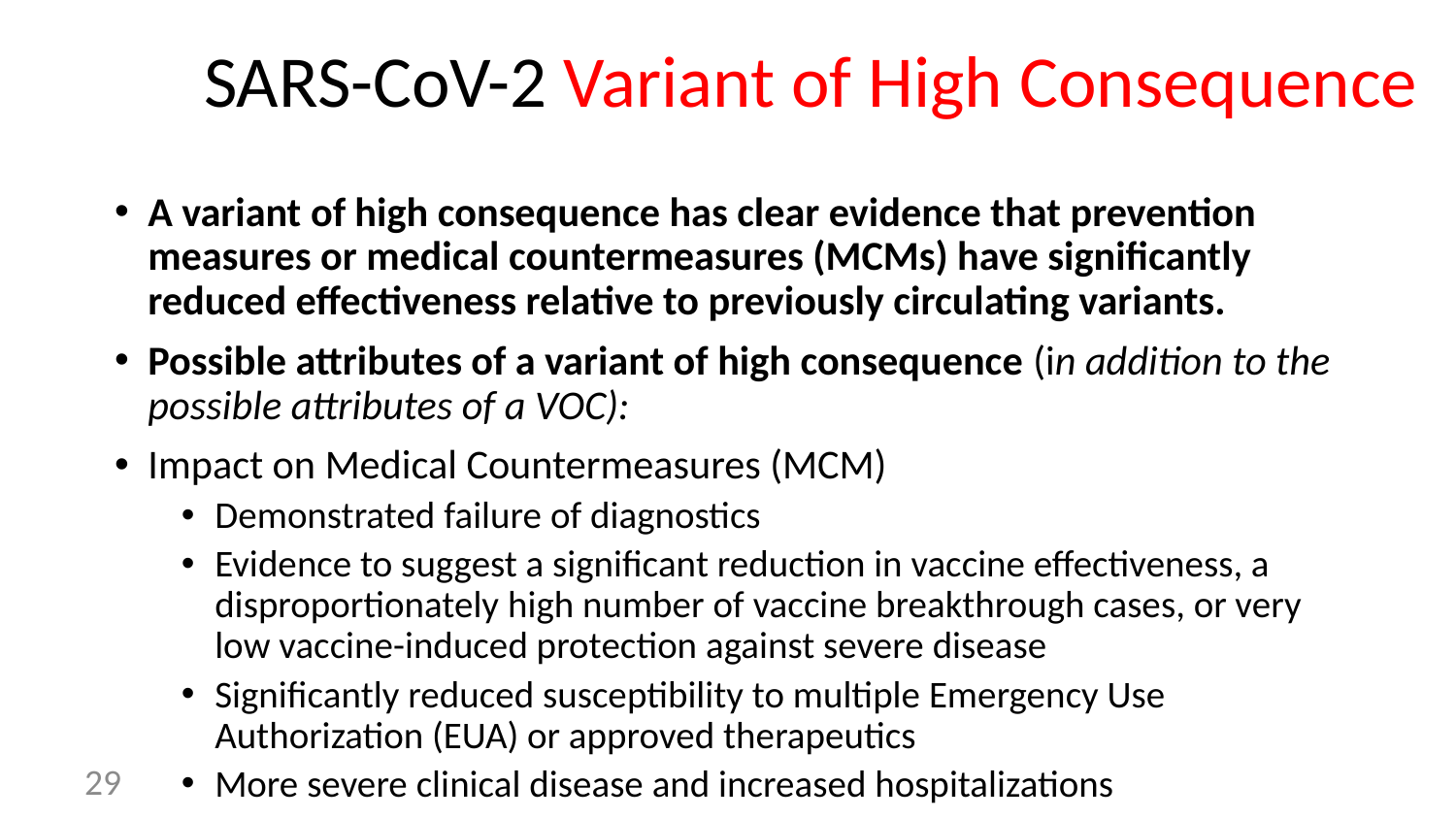

# SARS-CoV-2 Variant of High Consequence
A variant of high consequence has clear evidence that prevention measures or medical countermeasures (MCMs) have significantly reduced effectiveness relative to previously circulating variants.
Possible attributes of a variant of high consequence (in addition to the possible attributes of a VOC):
Impact on Medical Countermeasures (MCM)
Demonstrated failure of diagnostics
Evidence to suggest a significant reduction in vaccine effectiveness, a disproportionately high number of vaccine breakthrough cases, or very low vaccine-induced protection against severe disease
Significantly reduced susceptibility to multiple Emergency Use Authorization (EUA) or approved therapeutics
More severe clinical disease and increased hospitalizations
29